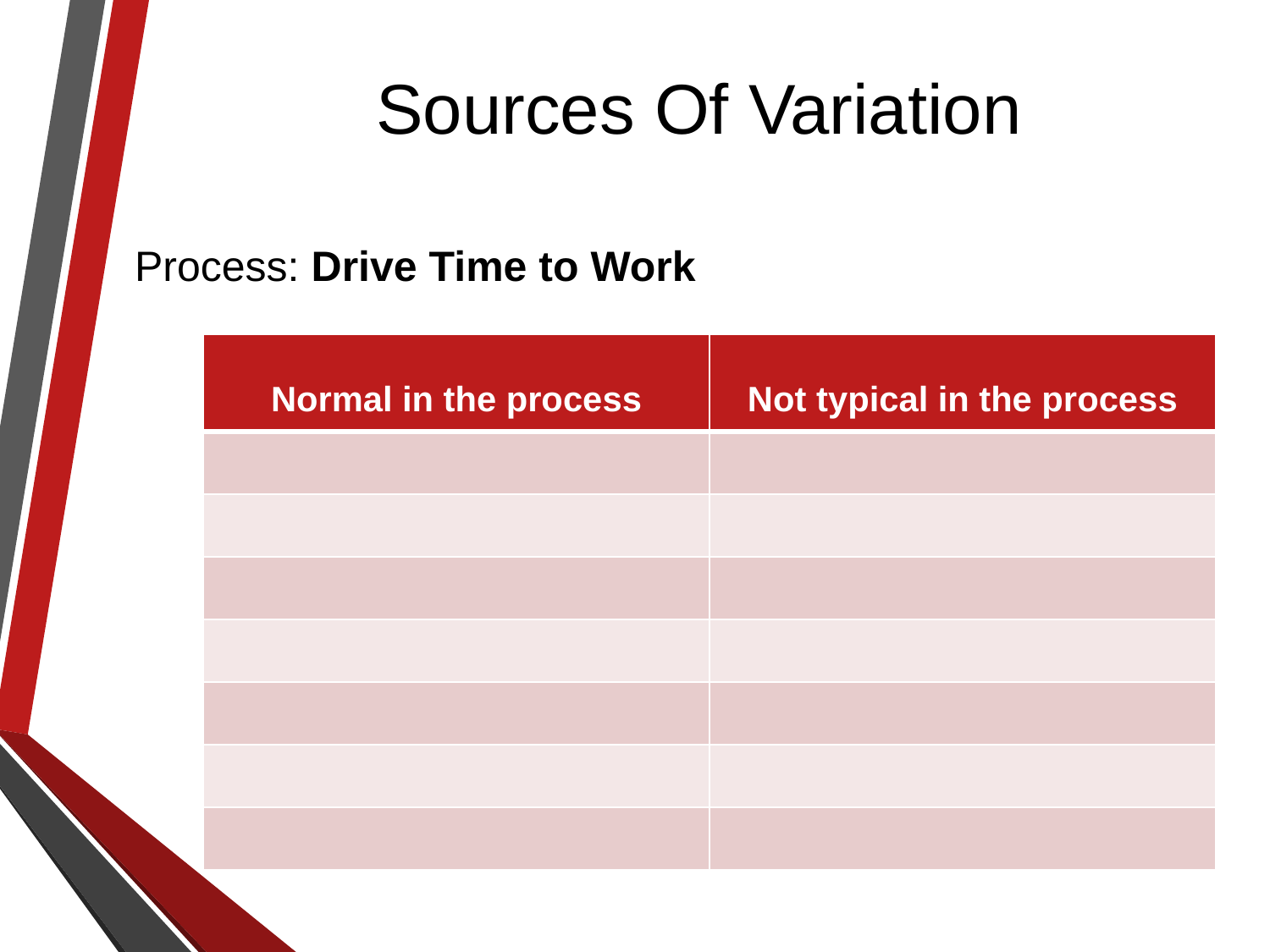

# Sources Of Variation
Process: Drive Time to Work
| Normal in the process | Not typical in the process |
| --- | --- |
|  |  |
|  |  |
|  |  |
|  |  |
|  |  |
|  |  |
|  |  |